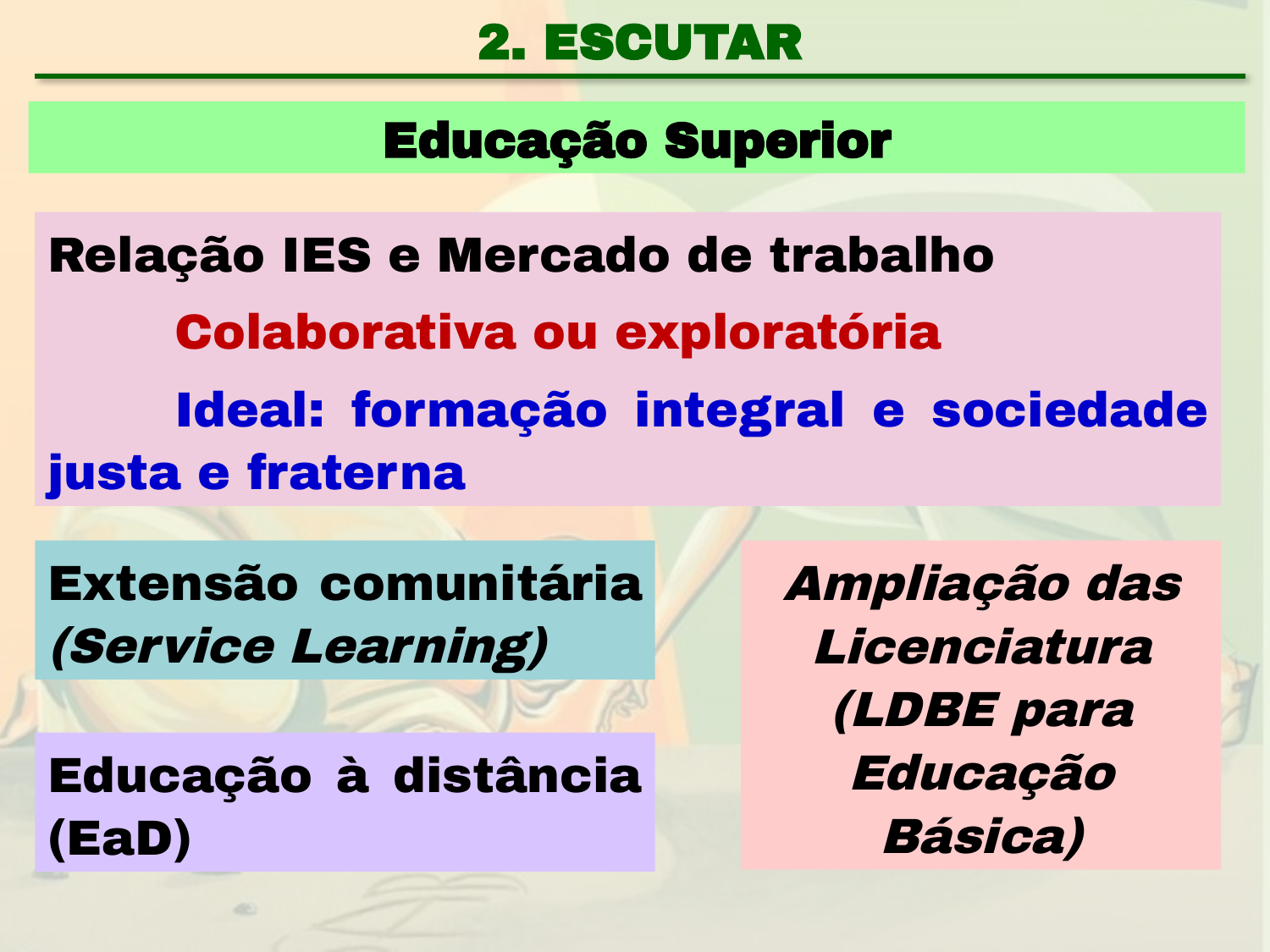

2. ESCUTAR
Educação Superior
Relação IES e Mercado de trabalho
	Colaborativa ou exploratória
	Ideal: formação integral e sociedade justa e fraterna
Extensão comunitária (Service Learning)
Ampliação das Licenciatura (LDBE para Educação Básica)
Educação à distância (EaD)